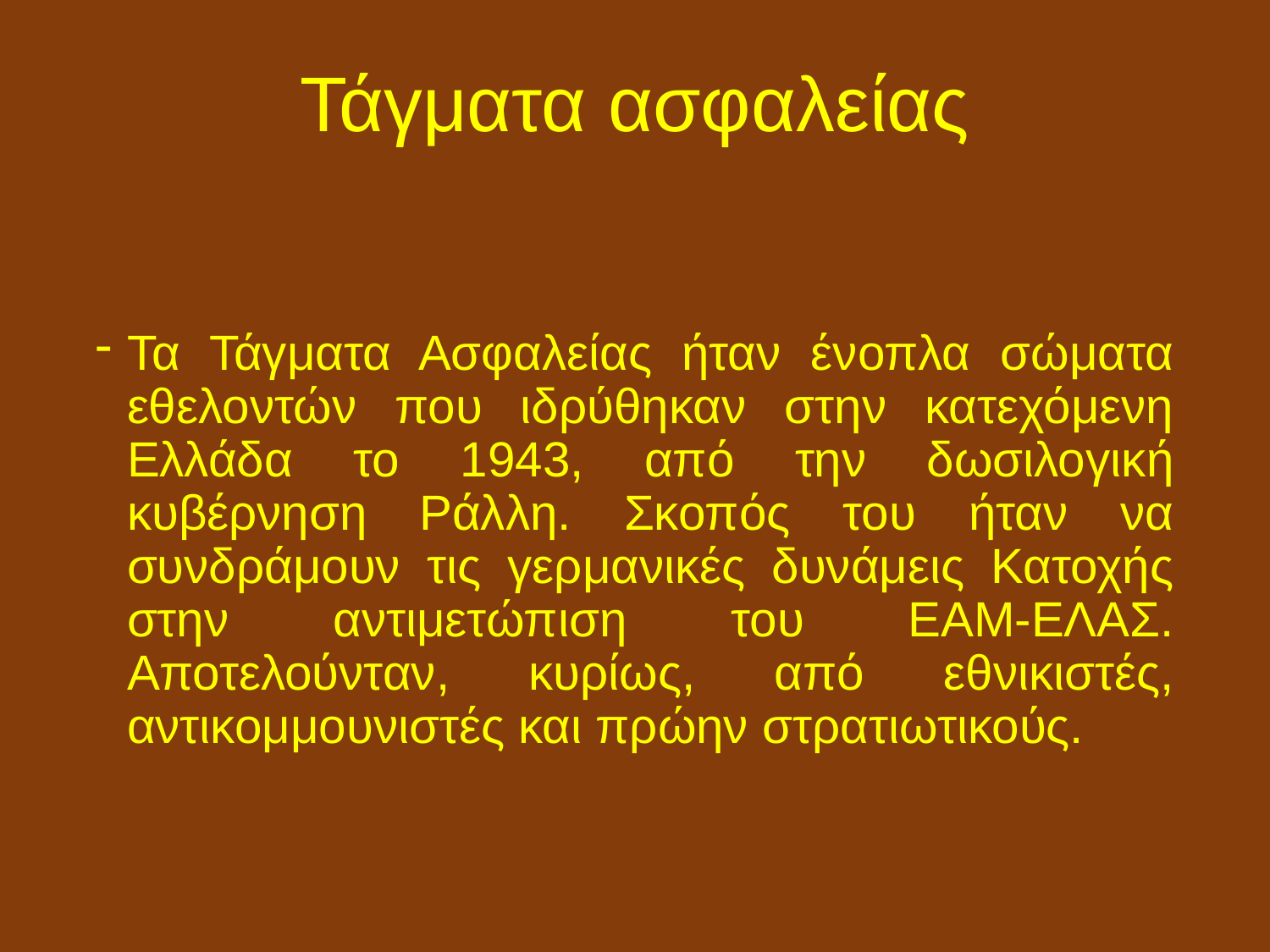

# Τάγματα ασφαλείας
Τα Τάγματα Ασφαλείας ήταν ένοπλα σώματα εθελοντών που ιδρύθηκαν στην κατεχόμενη Ελλάδα το 1943, από την δωσιλογική κυβέρνηση Ράλλη. Σκοπός του ήταν να συνδράμουν τις γερμανικές δυνάμεις Κατοχής στην αντιμετώπιση του ΕΑΜ-ΕΛΑΣ. Αποτελούνταν, κυρίως, από εθνικιστές, αντικομμουνιστές και πρώην στρατιωτικούς.